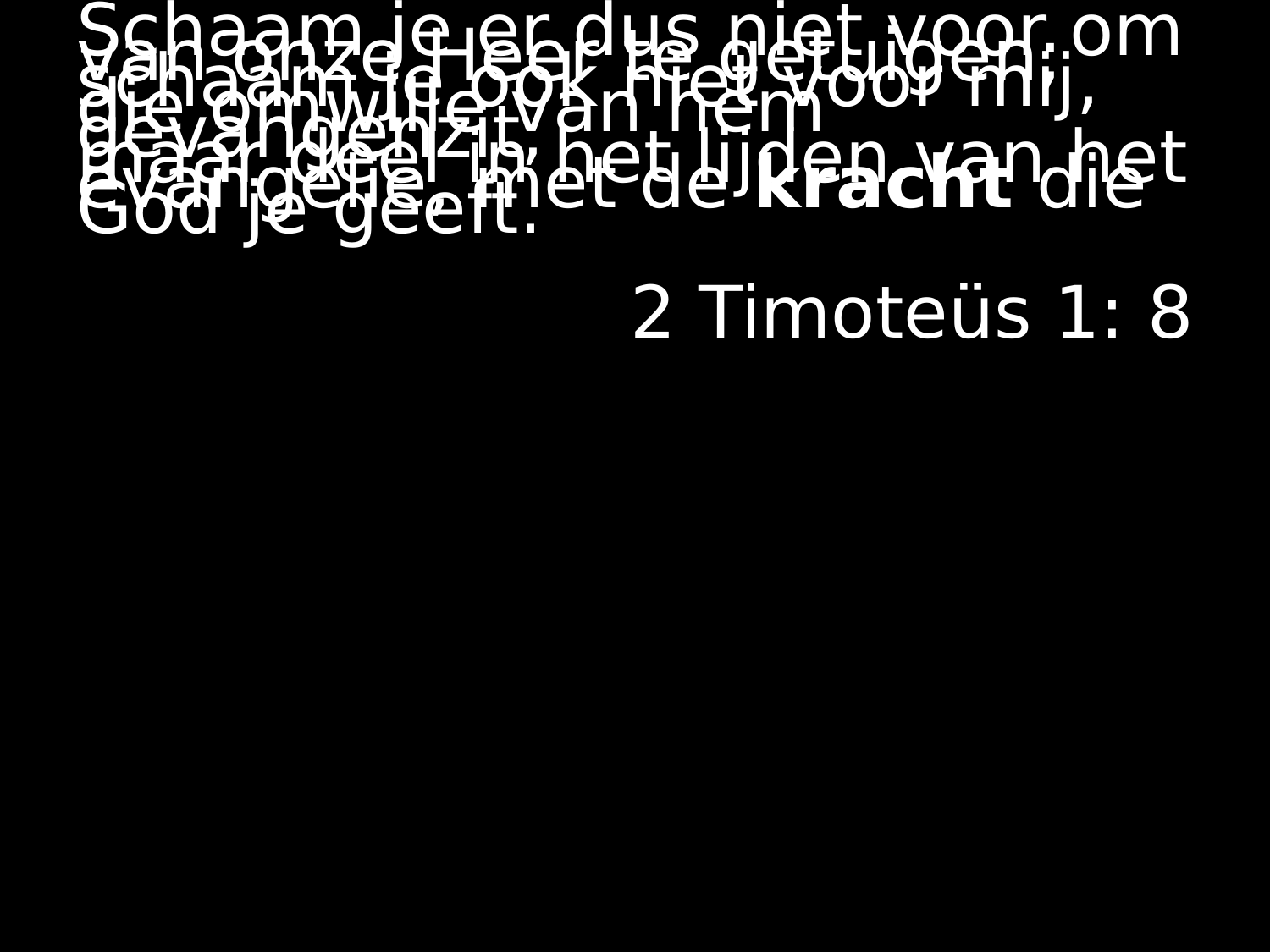

#
Schaam je er dus niet voor om van onze Heer te getuigen;
schaam je ook niet voor mij, die omwille van hem gevangenzit,
maar deel in het lijden van het evangelie, met de kracht die God je geeft.

2 Timoteüs 1: 8